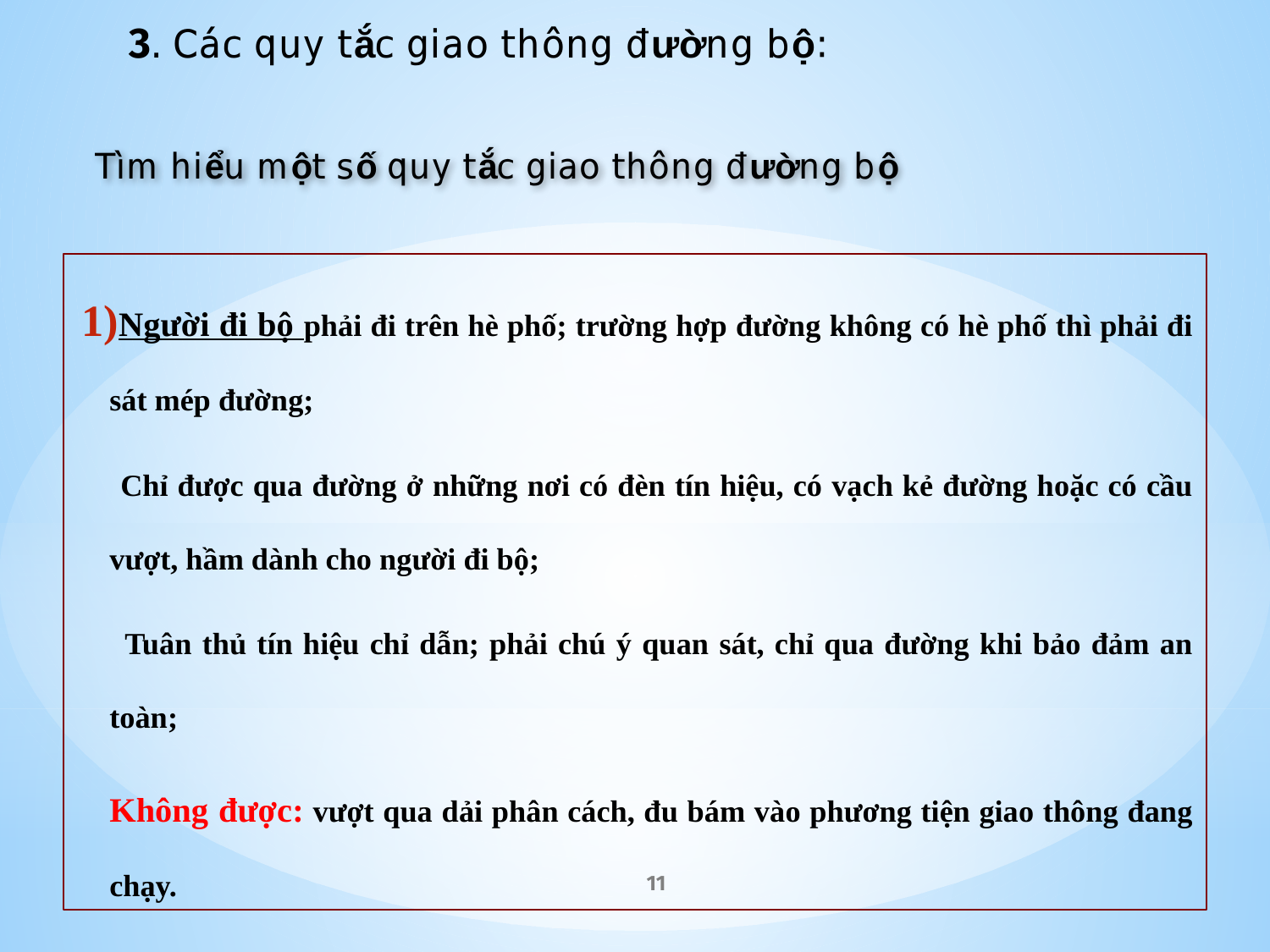

3. Các quy tắc giao thông đường bộ:
 Tìm hiểu một số quy tắc giao thông đường bộ
Người đi bộ phải đi trên hè phố; trường hợp đường không có hè phố thì phải đi sát mép đường;
    Chỉ được qua đường ở những nơi có đèn tín hiệu, có vạch kẻ đường hoặc có cầu vượt, hầm dành cho người đi bộ;
    Tuân thủ tín hiệu chỉ dẫn; phải chú ý quan sát, chỉ qua đường khi bảo đảm an toàn;
	Không được: vượt qua dải phân cách, đu bám vào phương tiện giao thông đang chạy.
11